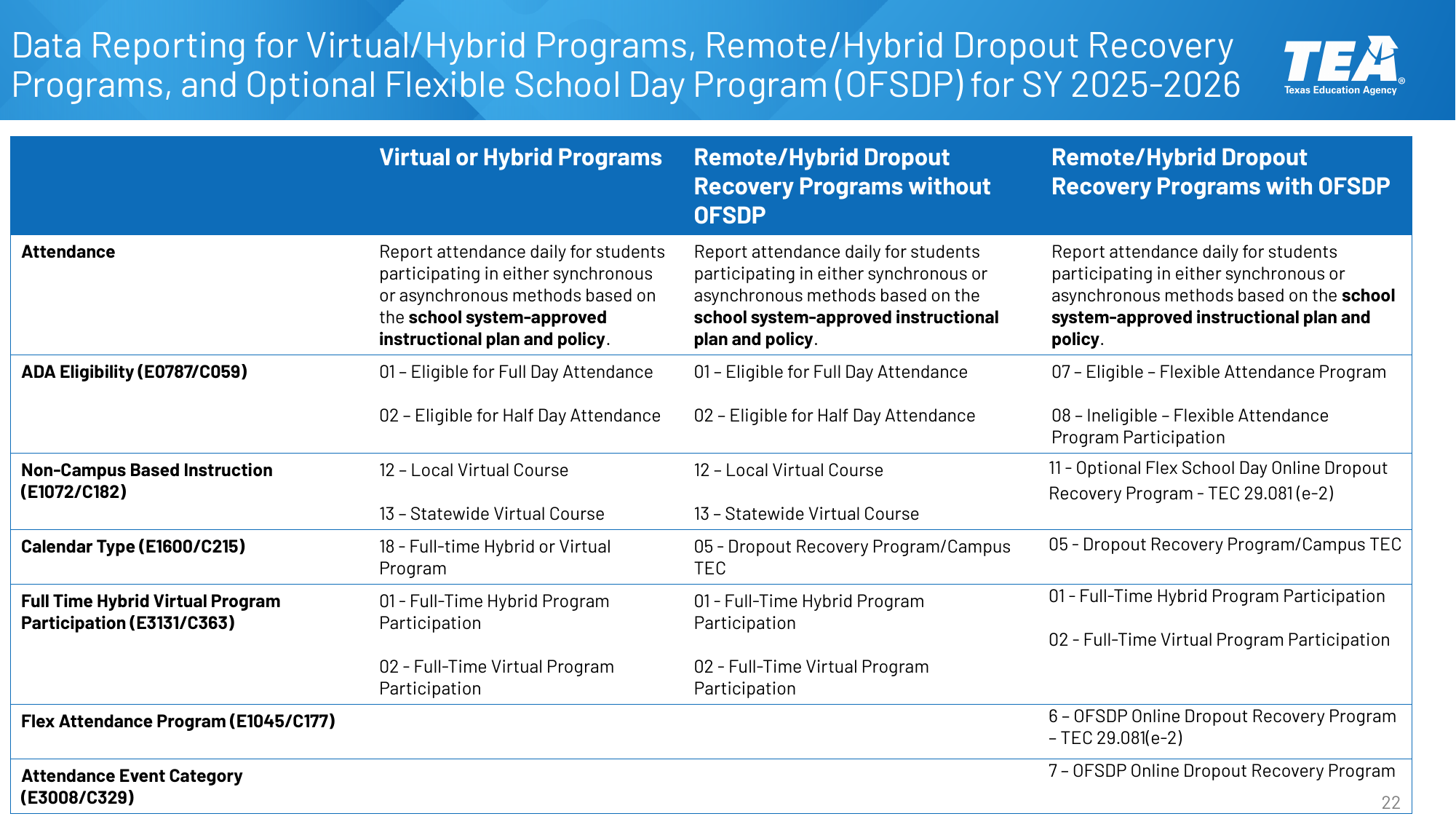

# Data Reporting for Virtual/Hybrid Programs, Remote/Hybrid Dropout Recovery Programs, and Optional Flexible School Day Program (OFSDP) for SY 2025-2026
|  | Virtual or Hybrid Programs | Remote/Hybrid Dropout Recovery Programs without OFSDP | Remote/Hybrid Dropout Recovery Programs with OFSDP |
| --- | --- | --- | --- |
| Attendance | Report attendance daily for students participating in either synchronous or asynchronous methods based on the school system-approved instructional plan and policy. | Report attendance daily for students participating in either synchronous or asynchronous methods based on the school system-approved instructional plan and policy. | Report attendance daily for students participating in either synchronous or asynchronous methods based on the school system-approved instructional plan and policy. |
| ADA Eligibility (E0787/C059) | 01 – Eligible for Full Day Attendance 02 – Eligible for Half Day Attendance | 01 – Eligible for Full Day Attendance 02 – Eligible for Half Day Attendance | 07 – Eligible – Flexible Attendance Program   08 – Ineligible – Flexible Attendance Program Participation |
| Non-Campus Based Instruction (E1072/C182) | 12 – Local Virtual Course   13 – Statewide Virtual Course | 12 – Local Virtual Course   13 – Statewide Virtual Course | 11 - Optional Flex School Day Online Dropout Recovery Program - TEC 29.081 (e-2) |
| Calendar Type (E1600/C215) | 18 - Full-time Hybrid or Virtual Program | 05 - Dropout Recovery Program/Campus TEC | 05 - Dropout Recovery Program/Campus TEC |
| Full Time Hybrid Virtual Program Participation (E3131/C363) | 01 - Full-Time Hybrid Program Participation   02 - Full-Time Virtual Program Participation | 01 - Full-Time Hybrid Program Participation   02 - Full-Time Virtual Program Participation | 01 - Full-Time Hybrid Program Participation   02 - Full-Time Virtual Program Participation |
| Flex Attendance Program (E1045/C177) |  |  | 6 – OFSDP Online Dropout Recovery Program – TEC 29.081(e-2) |
| Attendance Event Category (E3008/C329) |  |  | 7 – OFSDP Online Dropout Recovery Program |
22